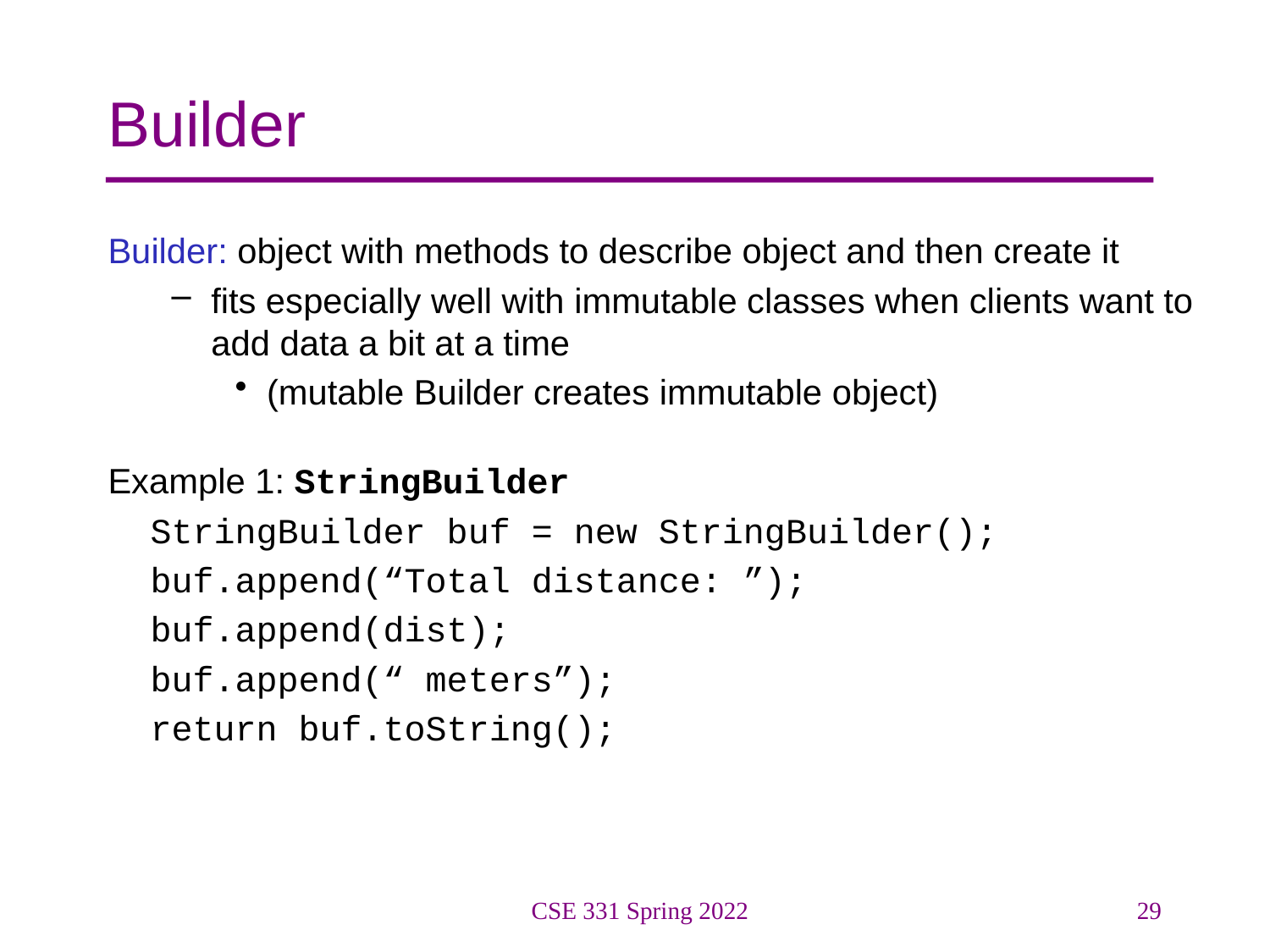

# Builder
Builder: object with methods to describe object and then create it
fits especially well with immutable classes when clients want to add data a bit at a time
(mutable Builder creates immutable object)

Example 1: StringBuilder
  StringBuilder buf = new StringBuilder();
  buf.append(“Total distance: ”);
  buf.append(dist);
  buf.append(“ meters”);
  return buf.toString();
CSE 331 Spring 2022

29